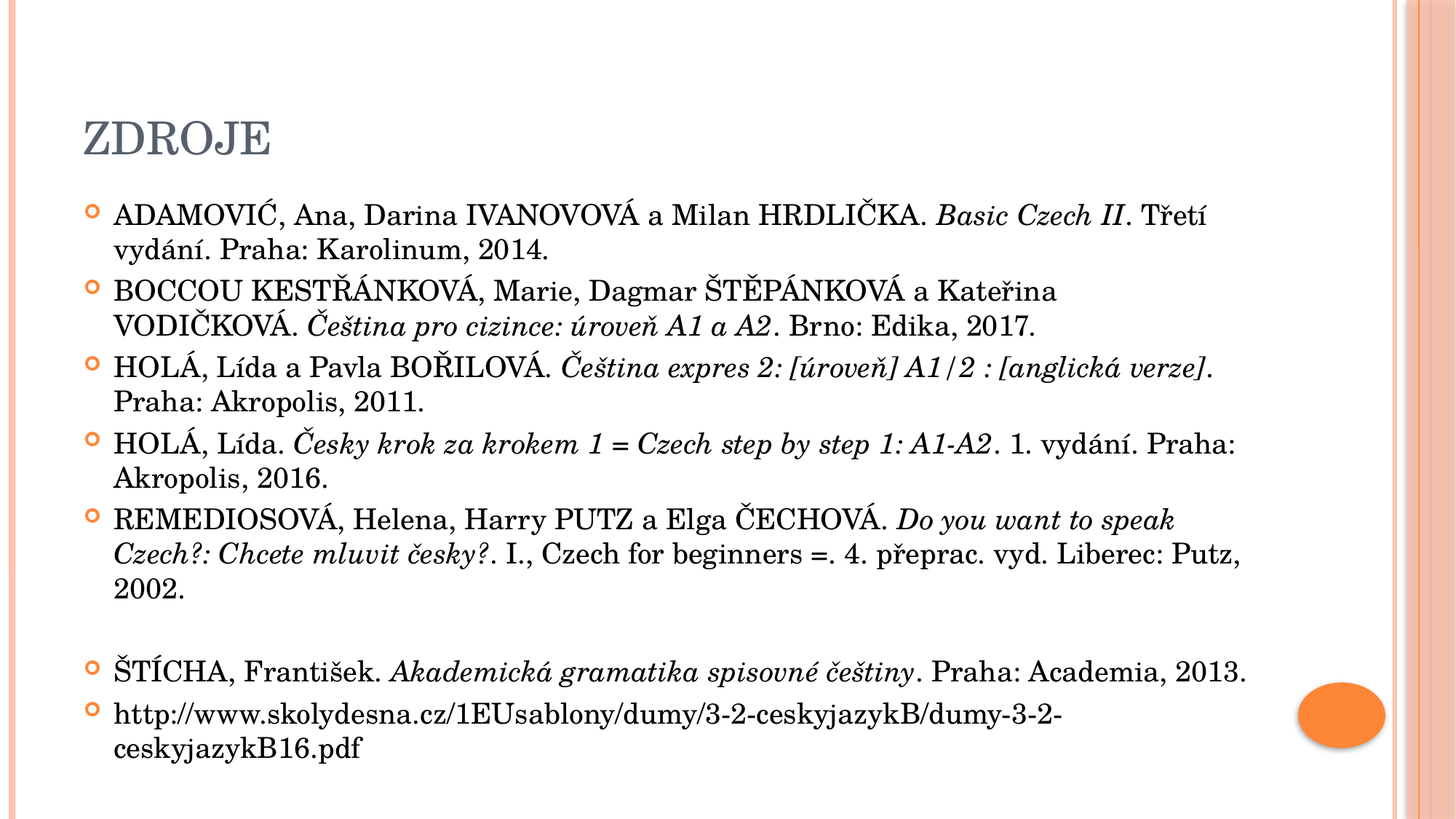

# Zdroje
ADAMOVIĆ, Ana, Darina IVANOVOVÁ a Milan HRDLIČKA. Basic Czech II. Třetí vydání. Praha: Karolinum, 2014.
BOCCOU KESTŘÁNKOVÁ, Marie, Dagmar ŠTĚPÁNKOVÁ a Kateřina VODIČKOVÁ. Čeština pro cizince: úroveň A1 a A2. Brno: Edika, 2017.
HOLÁ, Lída a Pavla BOŘILOVÁ. Čeština expres 2: [úroveň] A1/2 : [anglická verze]. Praha: Akropolis, 2011.
Holá, Lída. Česky krok za krokem 1 = Czech step by step 1: A1-A2. 1. vydání. Praha: Akropolis, 2016.
REMEDIOSOVÁ, Helena, Harry PUTZ a Elga ČECHOVÁ. Do you want to speak Czech?: Chcete mluvit česky?. I., Czech for beginners =. 4. přeprac. vyd. Liberec: Putz, 2002.

ŠTÍCHA, František. Akademická gramatika spisovné češtiny. Praha: Academia, 2013.
http://www.skolydesna.cz/1EUsablony/dumy/3-2-ceskyjazykB/dumy-3-2-ceskyjazykB16.pdf